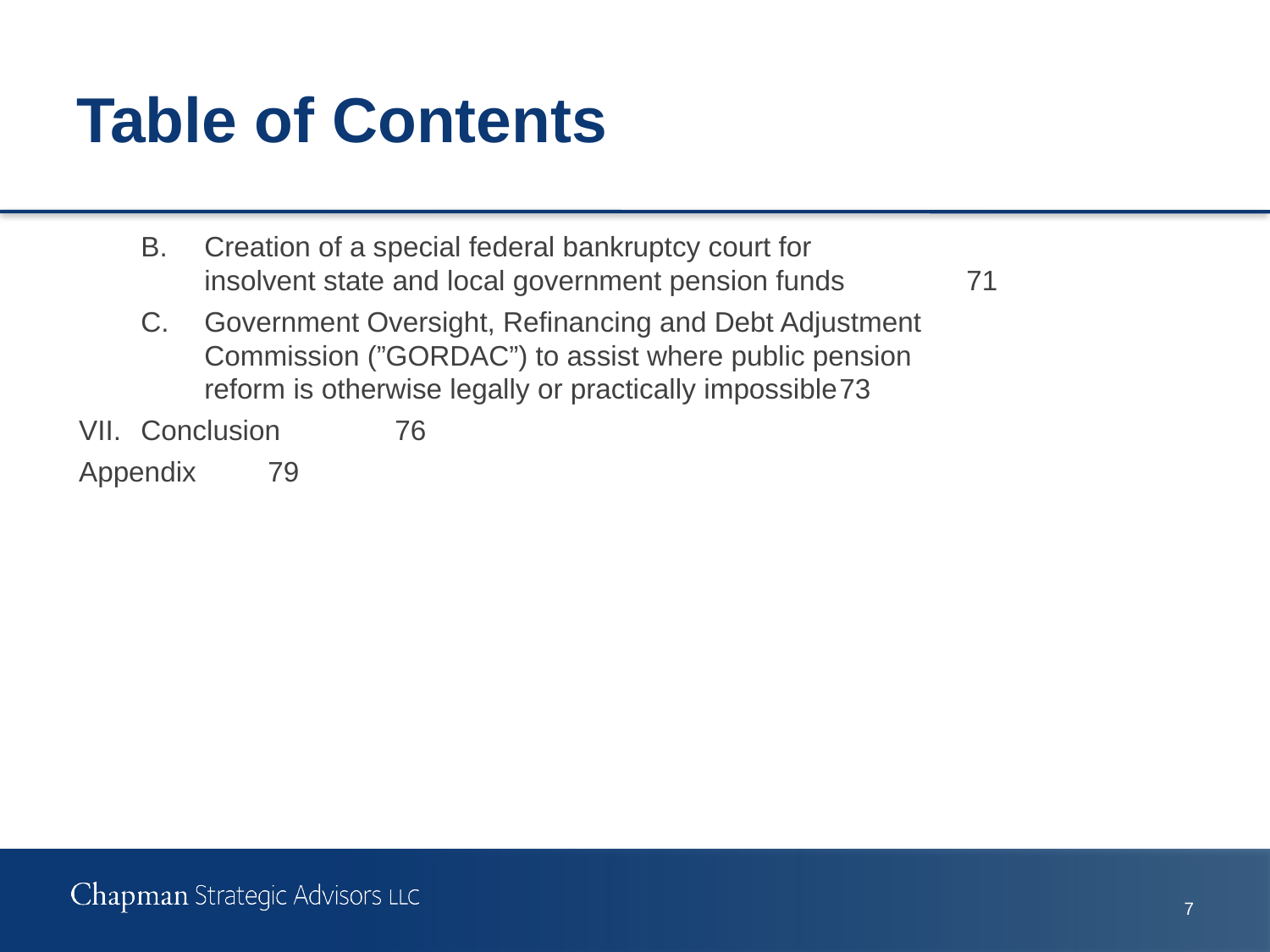

# Table of Contents
B.	Creation of a special federal bankruptcy court for
insolvent state and local government pension funds	71
C.	Government Oversight, Refinancing and Debt Adjustment
Commission (”GORDAC”) to assist where public pension
reform is otherwise legally or practically impossible	73
VII.	Conclusion	76
Appendix	79
7